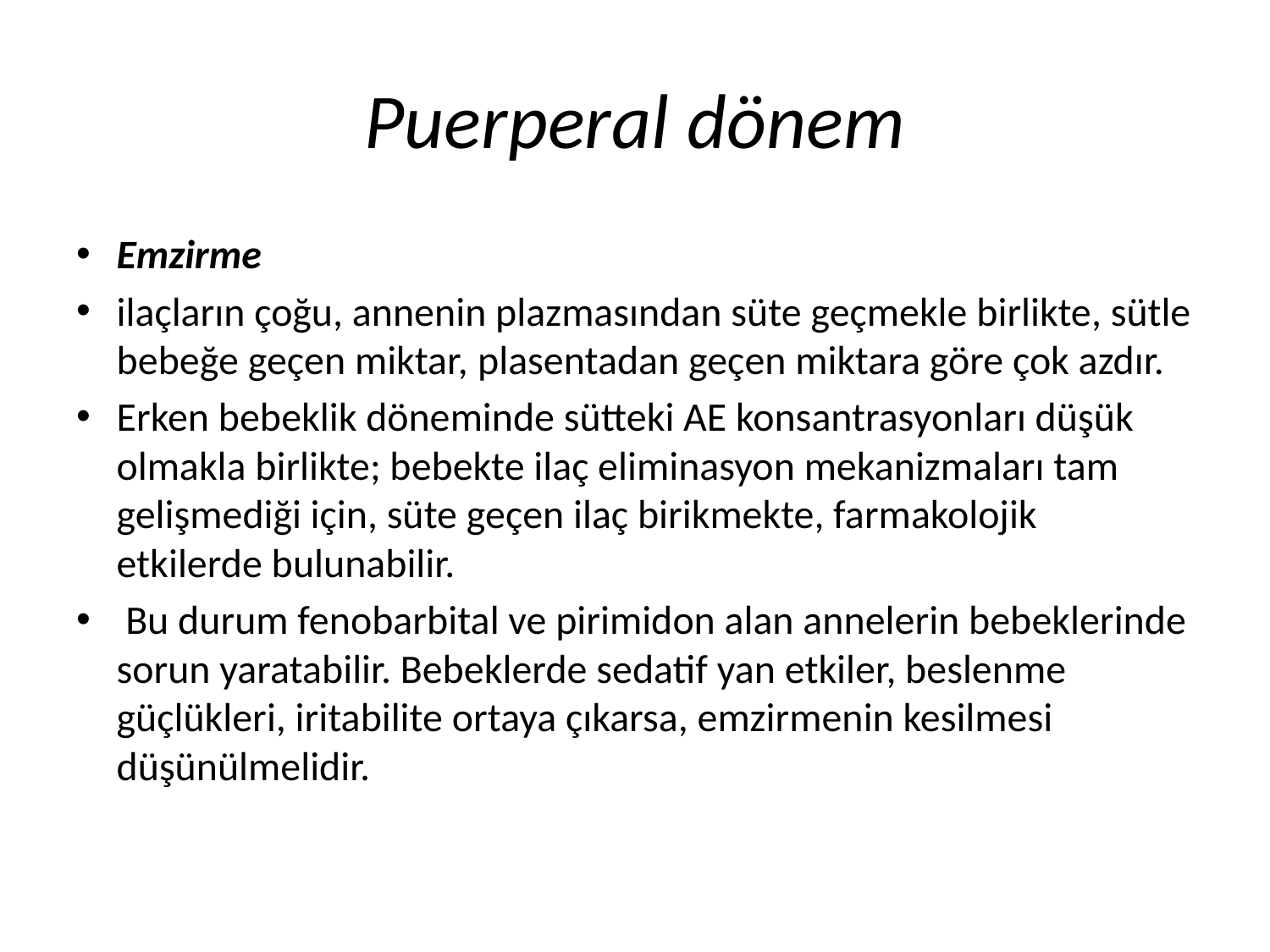

# Puerperal dönem
Emzirme
ilaçların çoğu, annenin plazmasından süte geçmekle birlikte, sütle bebeğe geçen miktar, plasentadan geçen miktara göre çok azdır.
Erken bebeklik döneminde sütteki AE konsantrasyonları düşük olmakla birlikte; bebekte ilaç eliminasyon mekanizmaları tam gelişmediği için, süte geçen ilaç birikmekte, farmakolojik etkilerde bulunabilir.
 Bu durum fenobarbital ve pirimidon alan annelerin bebeklerinde sorun yaratabilir. Bebeklerde sedatif yan etkiler, beslenme güçlükleri, iritabilite ortaya çıkarsa, emzirmenin kesilmesi düşünülmelidir.